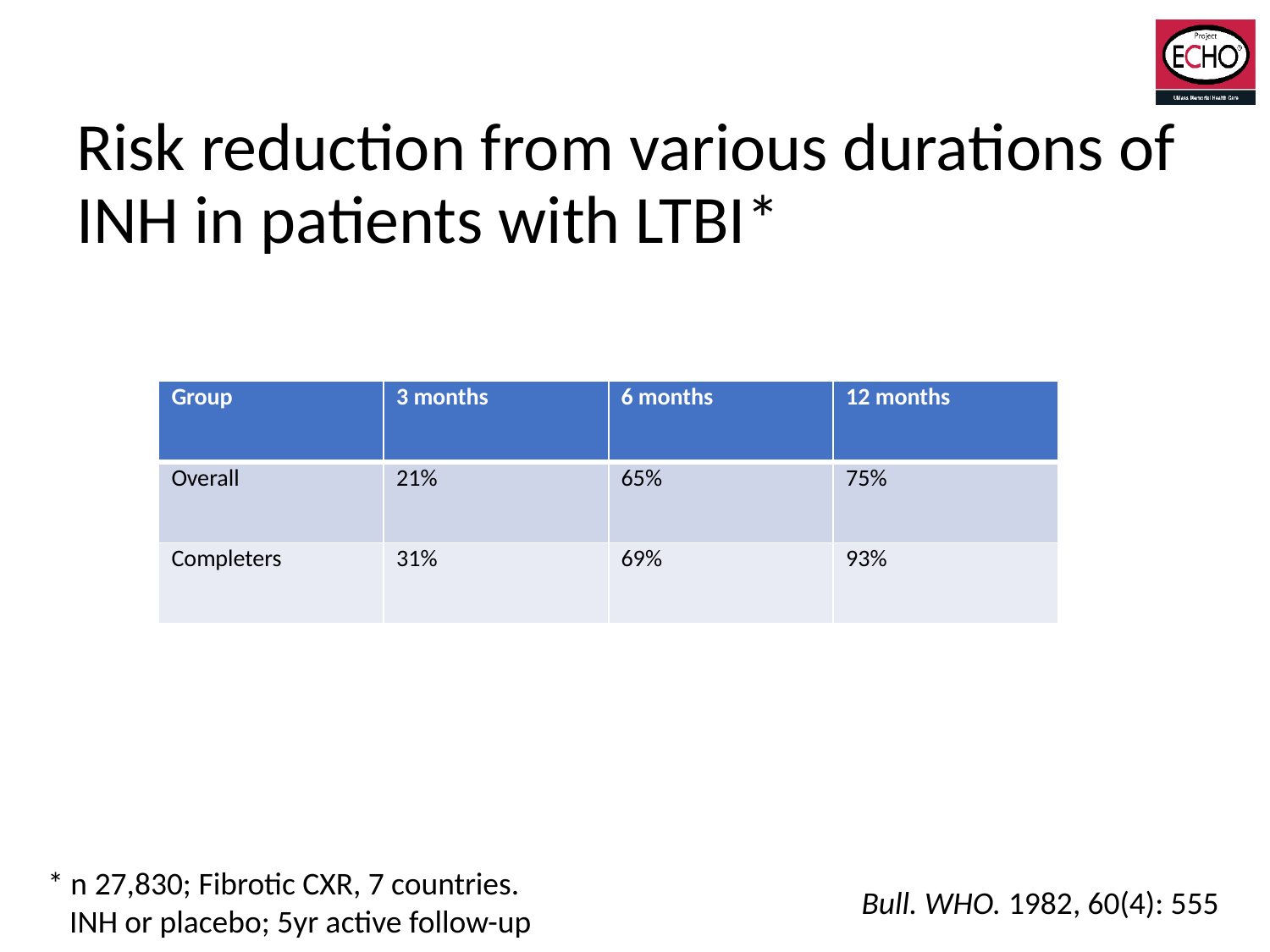

# Risk reduction from various durations of INH in patients with LTBI*
| Group | 3 months | 6 months | 12 months |
| --- | --- | --- | --- |
| Overall | 21% | 65% | 75% |
| Completers | 31% | 69% | 93% |
* n 27,830; Fibrotic CXR, 7 countries.
   INH or placebo; 5yr active follow-up
Bull. WHO. 1982, 60(4): 555